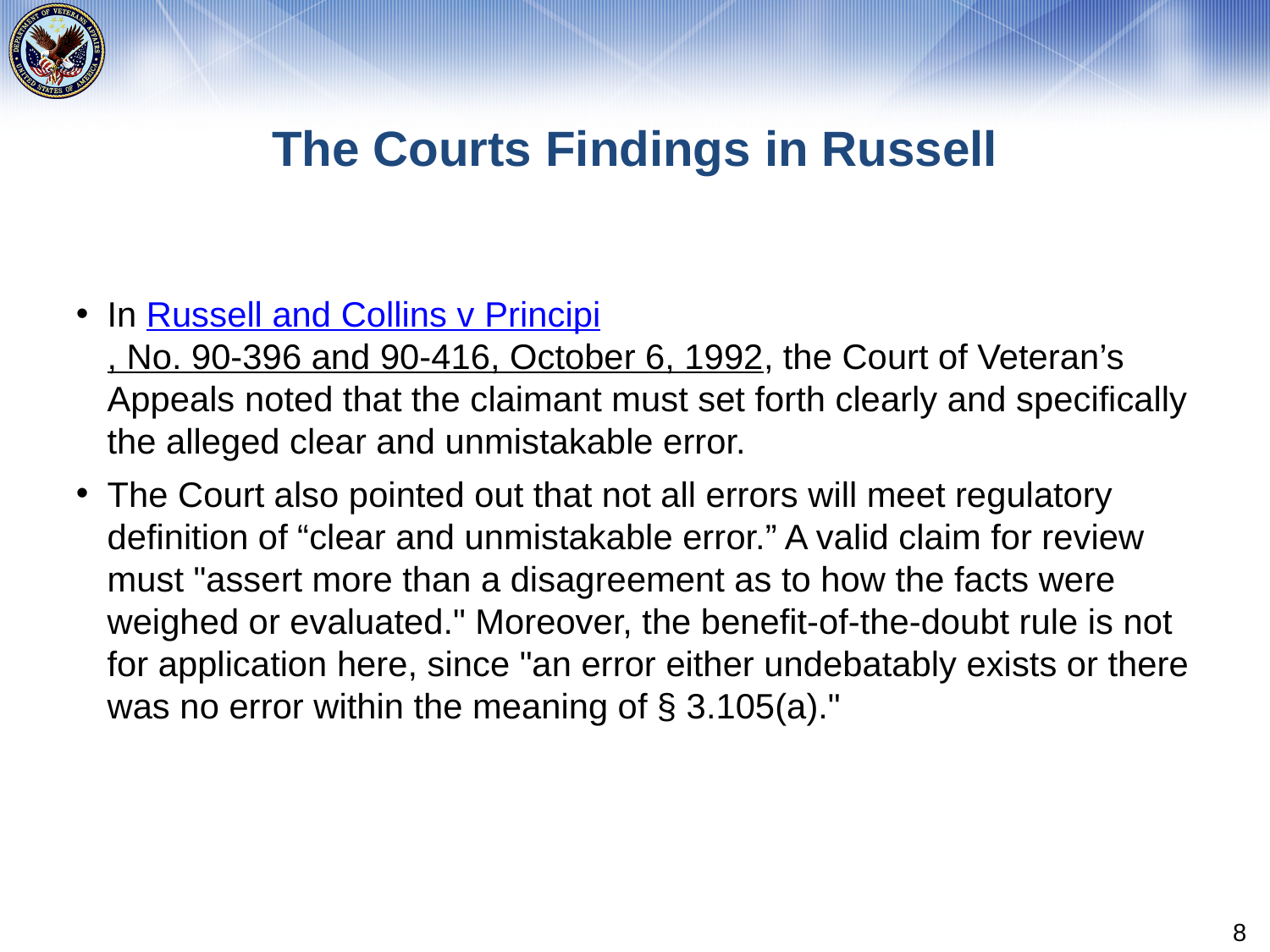

# The Courts Findings in Russell
In Russell and Collins v Principi, No. 90-396 and 90-416, October 6, 1992, the Court of Veteran’s Appeals noted that the claimant must set forth clearly and specifically the alleged clear and unmistakable error.
The Court also pointed out that not all errors will meet regulatory definition of “clear and unmistakable error.” A valid claim for review must "assert more than a disagreement as to how the facts were weighed or evaluated." Moreover, the benefit-of-the-doubt rule is not for application here, since "an error either undebatably exists or there was no error within the meaning of § 3.105(a)."

8